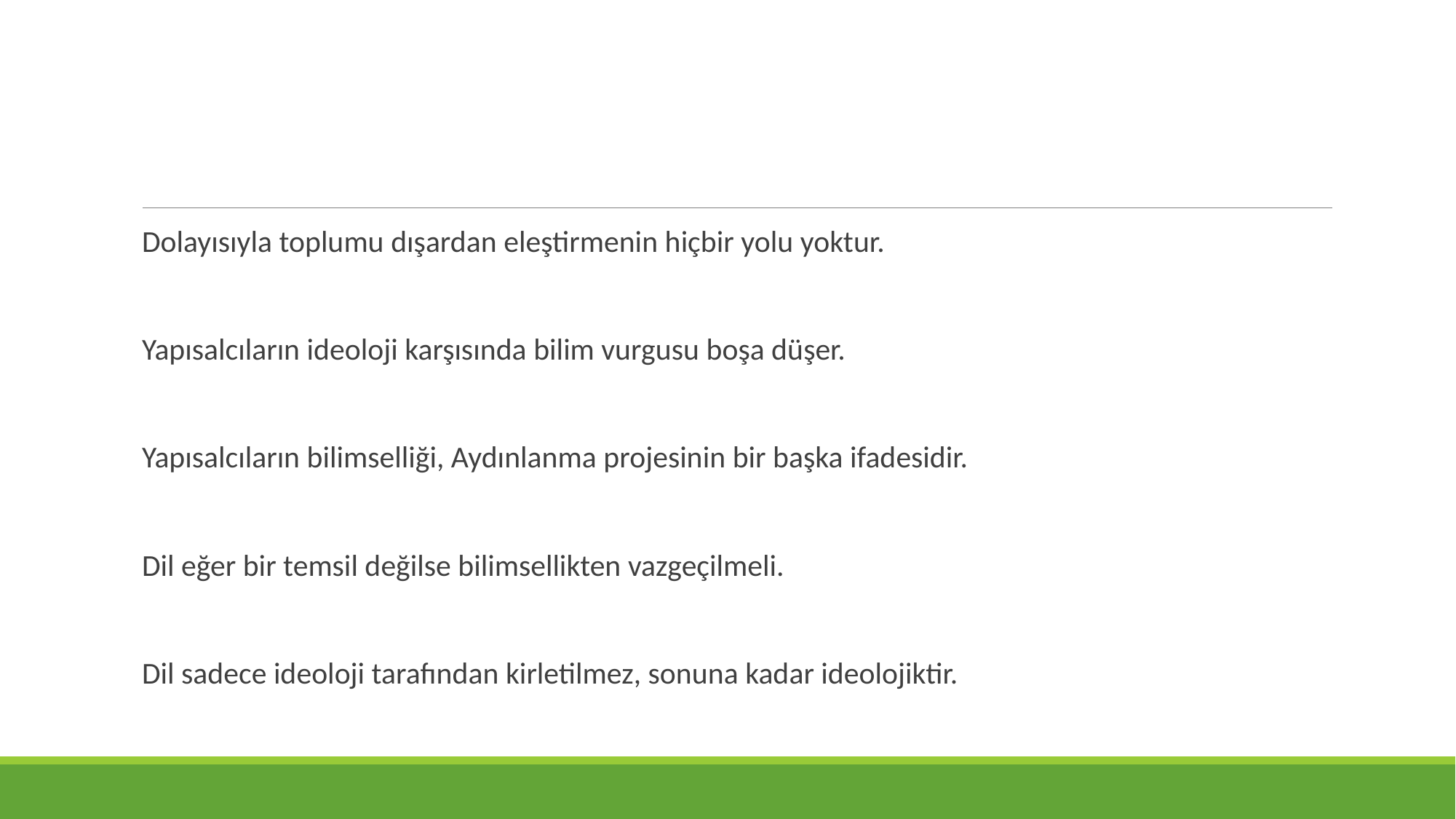

Dolayısıyla toplumu dışardan eleştirmenin hiçbir yolu yoktur.

Yapısalcıların ideoloji karşısında bilim vurgusu boşa düşer.

Yapısalcıların bilimselliği, Aydınlanma projesinin bir başka ifadesidir.

Dil eğer bir temsil değilse bilimsellikten vazgeçilmeli.

Dil sadece ideoloji tarafından kirletilmez, sonuna kadar ideolojiktir.